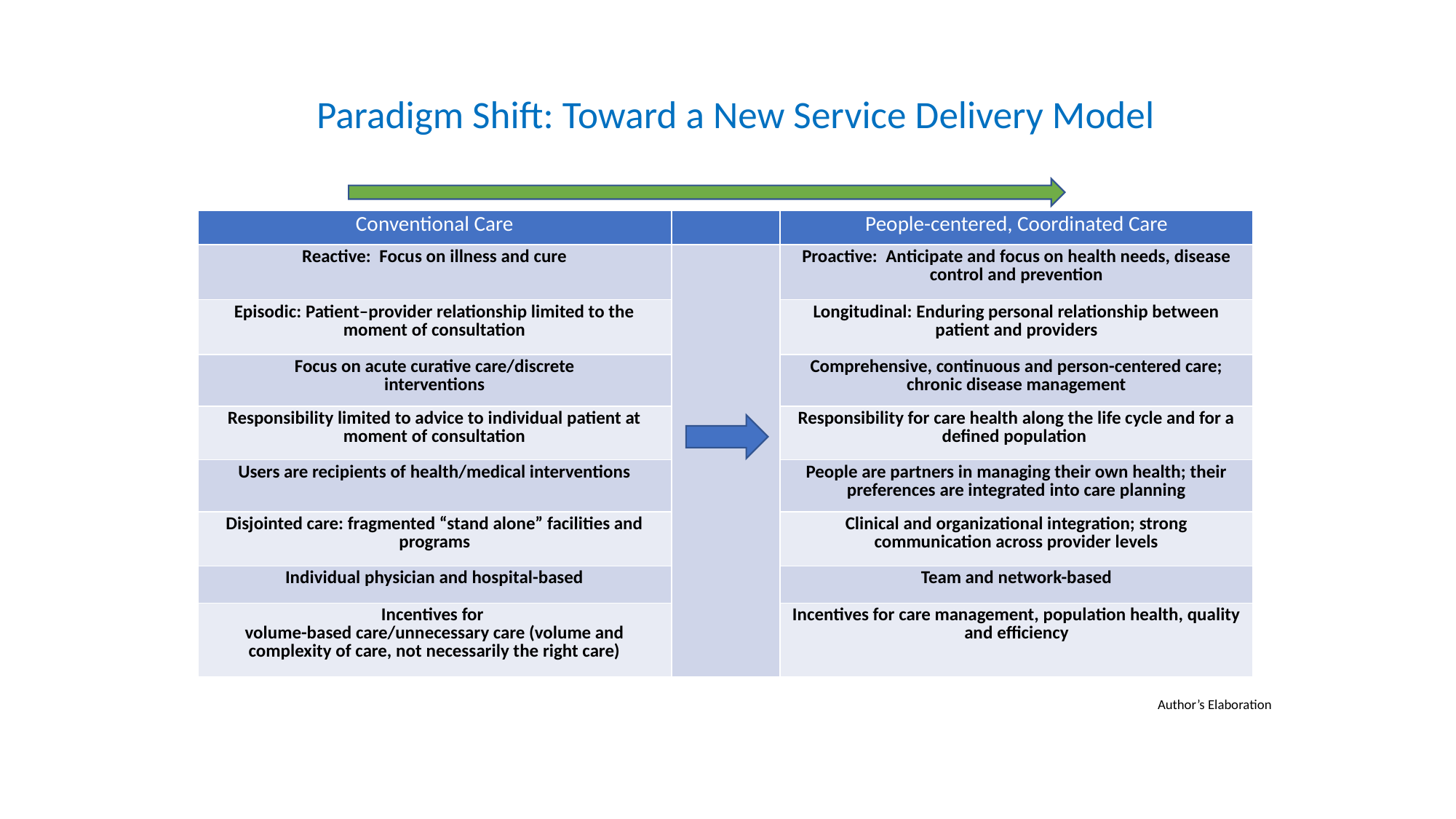

# Paradigm Shift: Toward a New Service Delivery Model

| Conventional Care |  | People-centered, Coordinated Care |
| --- | --- | --- |
| Reactive: Focus on illness and cure |  | Proactive: Anticipate and focus on health needs, disease control and prevention |
| Episodic: Patient–provider relationship limited to the moment of consultation |  | Longitudinal: Enduring personal relationship between patient and providers |
| Focus on acute curative care/discrete interventions |  | Comprehensive, continuous and person-centered care; chronic disease management |
| Responsibility limited to advice to individual patient at moment of consultation |  | Responsibility for care health along the life cycle and for a defined population |
| Users are recipients of health/medical interventions |  | People are partners in managing their own health; their preferences are integrated into care planning |
| Disjointed care: fragmented “stand alone” facilities and programs |  | Clinical and organizational integration; strong communication across provider levels |
| Individual physician and hospital-based |  | Team and network-based |
| Incentives for volume-based care/unnecessary care (volume and complexity of care, not necessarily the right care) |  | Incentives for care management, population health, quality and efficiency |

Author’s Elaboration